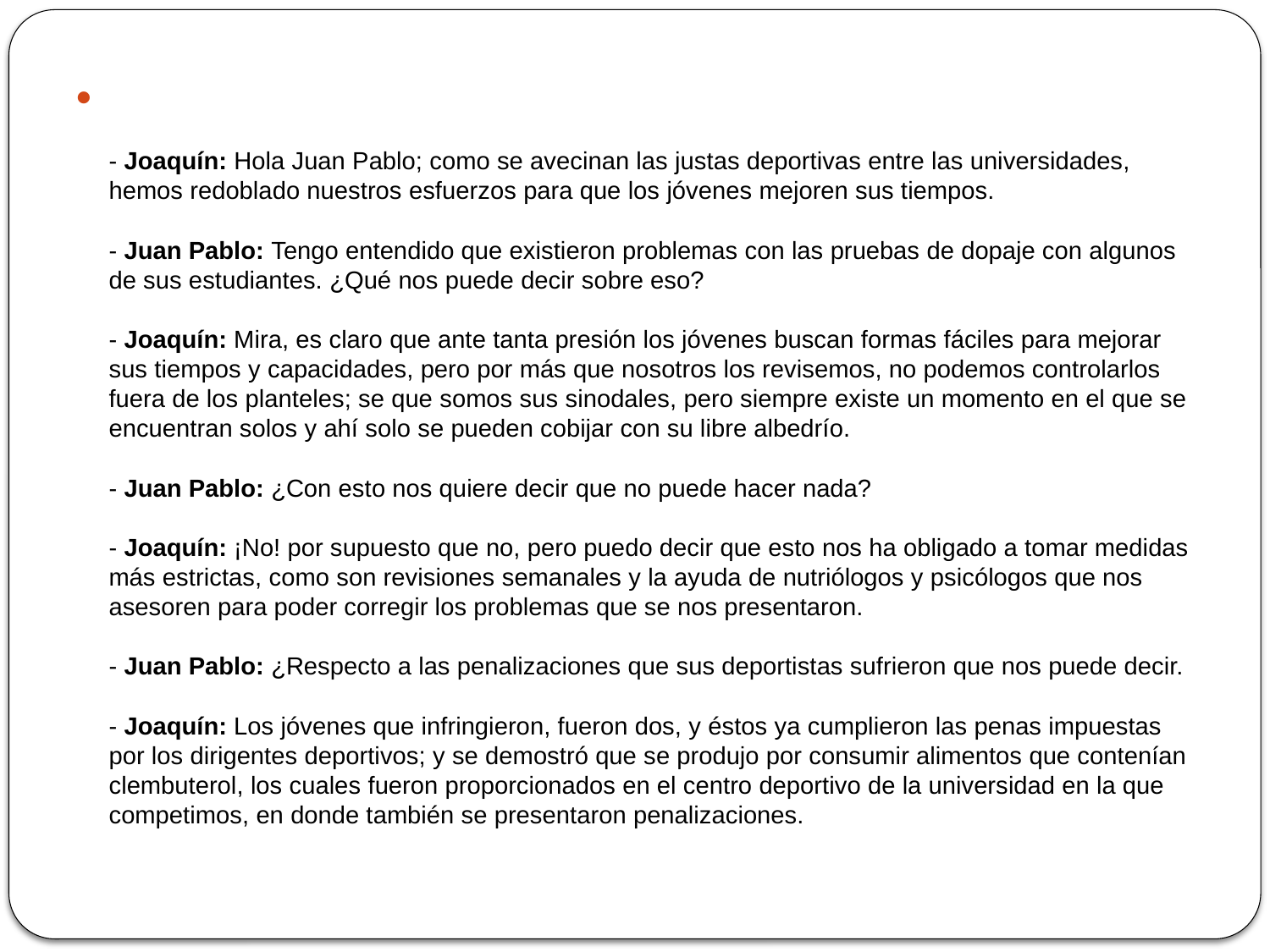

#
- Joaquín: Hola Juan Pablo; como se avecinan las justas deportivas entre las universidades, hemos redoblado nuestros esfuerzos para que los jóvenes mejoren sus tiempos.
- Juan Pablo: Tengo entendido que existieron problemas con las pruebas de dopaje con algunos de sus estudiantes. ¿Qué nos puede decir sobre eso?
- Joaquín: Mira, es claro que ante tanta presión los jóvenes buscan formas fáciles para mejorar sus tiempos y capacidades, pero por más que nosotros los revisemos, no podemos controlarlos fuera de los planteles; se que somos sus sinodales, pero siempre existe un momento en el que se encuentran solos y ahí solo se pueden cobijar con su libre albedrío.
- Juan Pablo: ¿Con esto nos quiere decir que no puede hacer nada?
- Joaquín: ¡No! por supuesto que no, pero puedo decir que esto nos ha obligado a tomar medidas más estrictas, como son revisiones semanales y la ayuda de nutriólogos y psicólogos que nos asesoren para poder corregir los problemas que se nos presentaron.
- Juan Pablo: ¿Respecto a las penalizaciones que sus deportistas sufrieron que nos puede decir.
- Joaquín: Los jóvenes que infringieron, fueron dos, y éstos ya cumplieron las penas impuestas por los dirigentes deportivos; y se demostró que se produjo por consumir alimentos que contenían clembuterol, los cuales fueron proporcionados en el centro deportivo de la universidad en la que competimos, en donde también se presentaron penalizaciones.